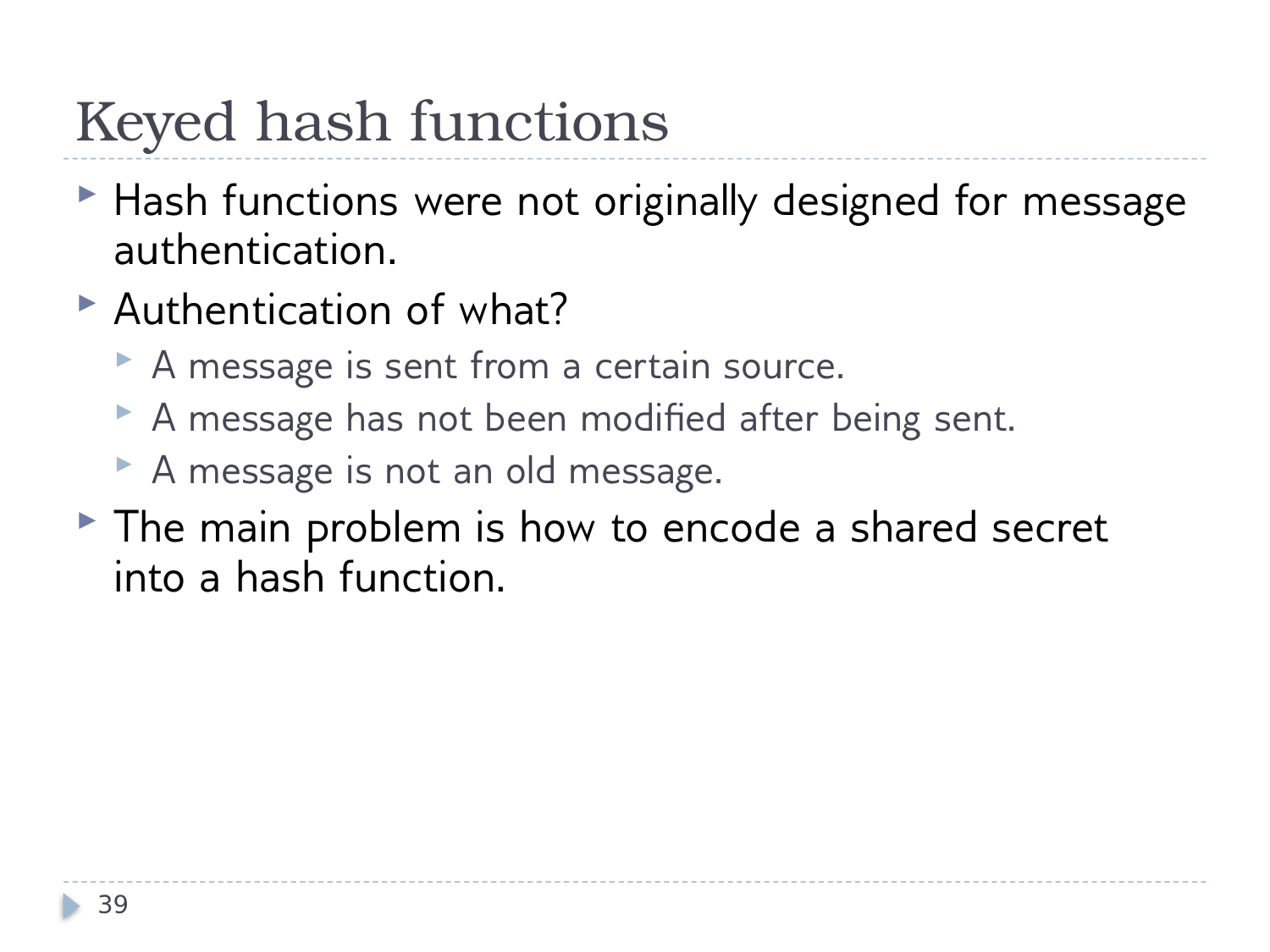

# Keyed hash functions
Hash functions were not originally designed for message authentication.
Authentication of what?
A message is sent from a certain source.
A message has not been modified after being sent.
A message is not an old message.
The main problem is how to encode a shared secret into a hash function.
39